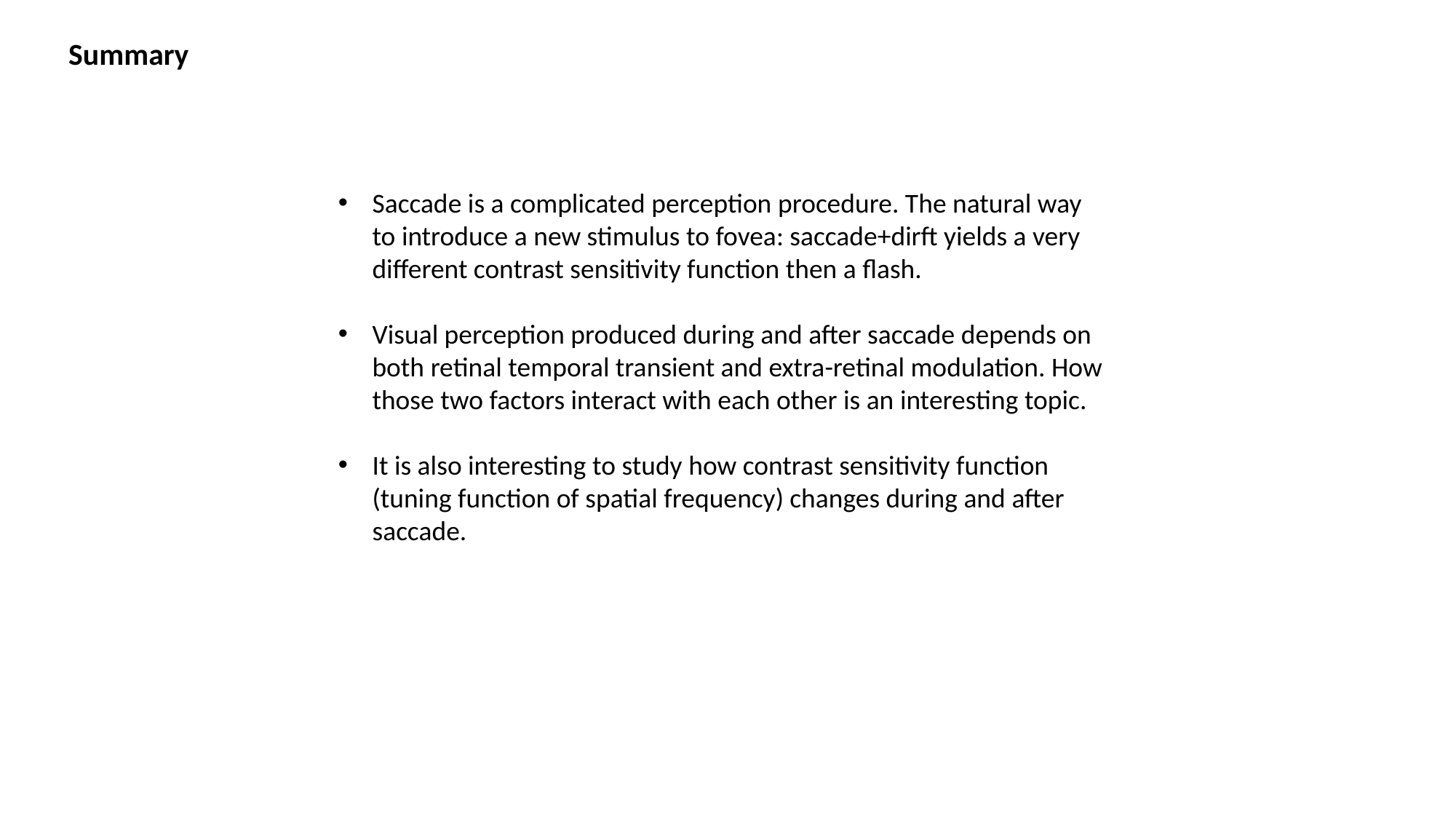

Summary
Saccade is a complicated perception procedure. The natural way to introduce a new stimulus to fovea: saccade+dirft yields a very different contrast sensitivity function then a flash.

Visual perception produced during and after saccade depends on both retinal temporal transient and extra-retinal modulation. How those two factors interact with each other is an interesting topic.

It is also interesting to study how contrast sensitivity function (tuning function of spatial frequency) changes during and after saccade.